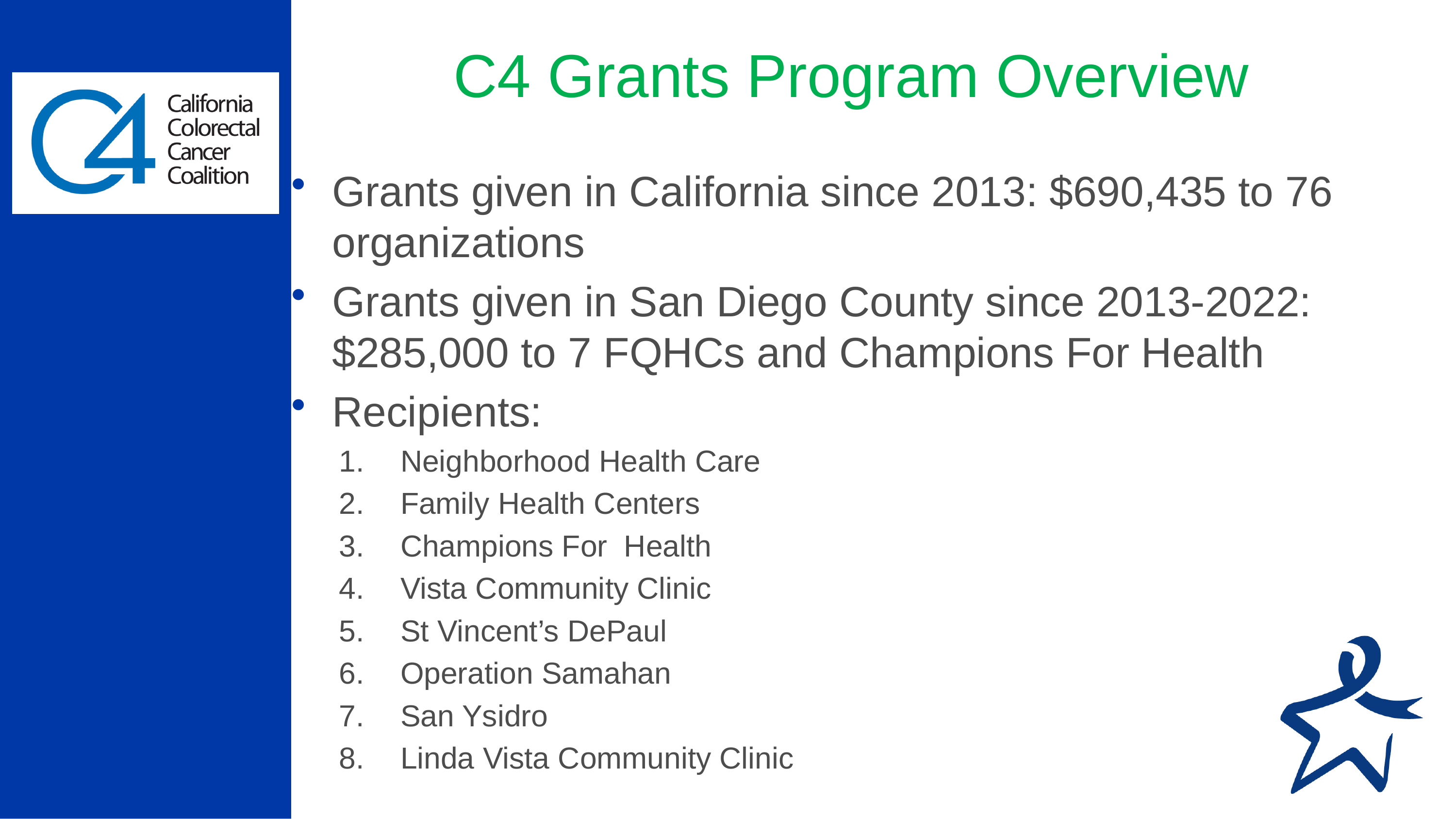

# C4 Grants Program Overview
Grants given in California since 2013: $690,435 to 76 organizations
Grants given in San Diego County since 2013-2022: $285,000 to 7 FQHCs and Champions For Health
Recipients:
Neighborhood Health Care
Family Health Centers
Champions For  Health
Vista Community Clinic
St Vincent’s DePaul
Operation Samahan
San Ysidro
Linda Vista Community Clinic